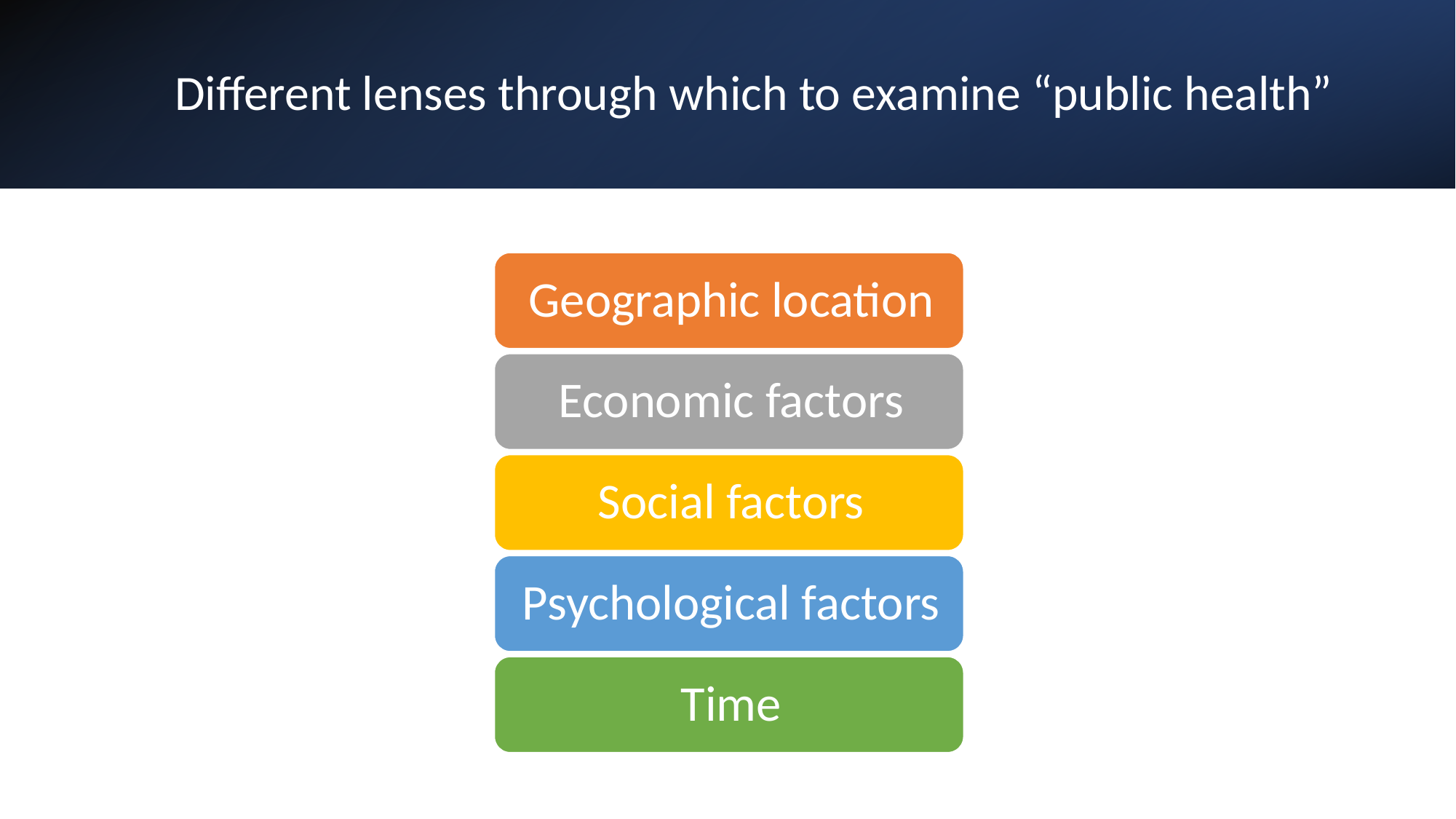

# Different lenses through which to examine “public health”
Geographic location
Economic factors
Social factors
Psychological factors
Time